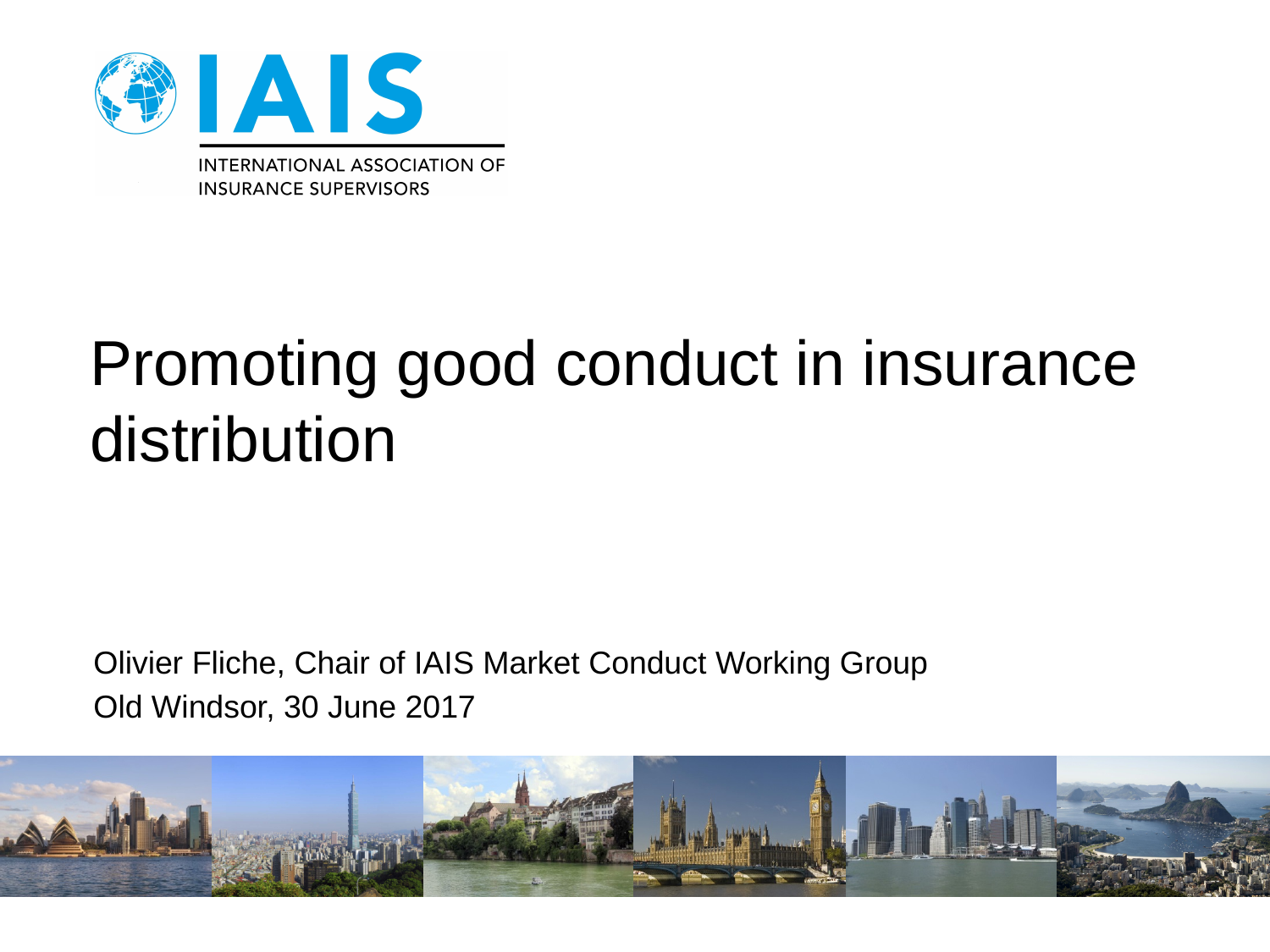

# Promoting good conduct in insurance distribution
Olivier Fliche, Chair of IAIS Market Conduct Working Group
Old Windsor, 30 June 2017